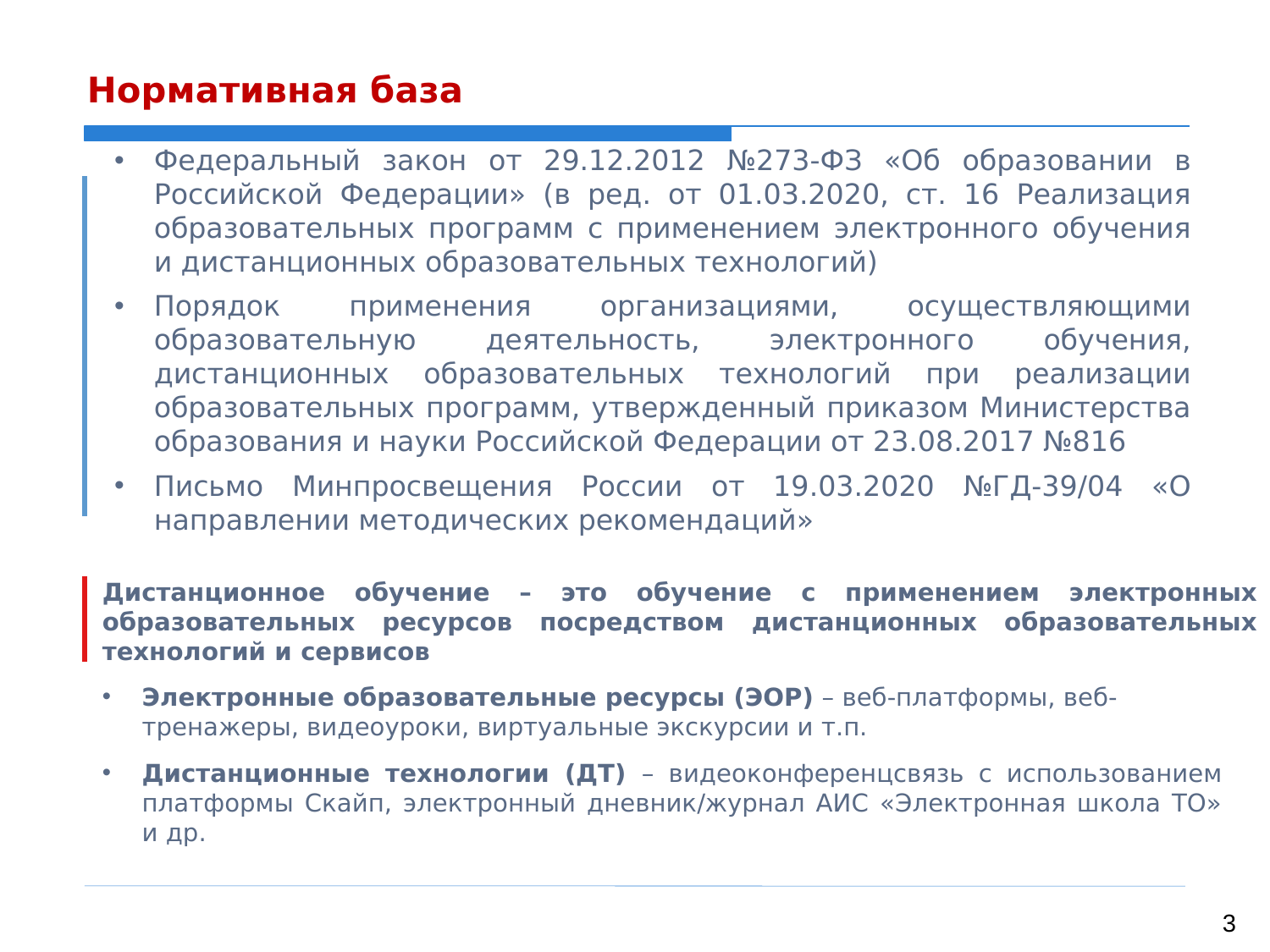

Нормативная база
Федеральный закон от 29.12.2012 №273-ФЗ «Об образовании в Российской Федерации» (в ред. от 01.03.2020, ст. 16 Реализация образовательных программ с применением электронного обучения и дистанционных образовательных технологий)
Порядок применения организациями, осуществляющими образовательную деятельность, электронного обучения, дистанционных образовательных технологий при реализации образовательных программ, утвержденный приказом Министерства образования и науки Российской Федерации от 23.08.2017 №816
Письмо Минпросвещения России от 19.03.2020 №ГД-39/04 «О направлении методических рекомендаций»
Дистанционное обучение – это обучение с применением электронных образовательных ресурсов посредством дистанционных образовательных технологий и сервисов
Электронные образовательные ресурсы (ЭОР) – веб-платформы, веб-тренажеры, видеоуроки, виртуальные экскурсии и т.п.

Дистанционные технологии (ДТ) – видеоконференцсвязь с использованием платформы Скайп, электронный дневник/журнал АИС «Электронная школа ТО» и др.
3